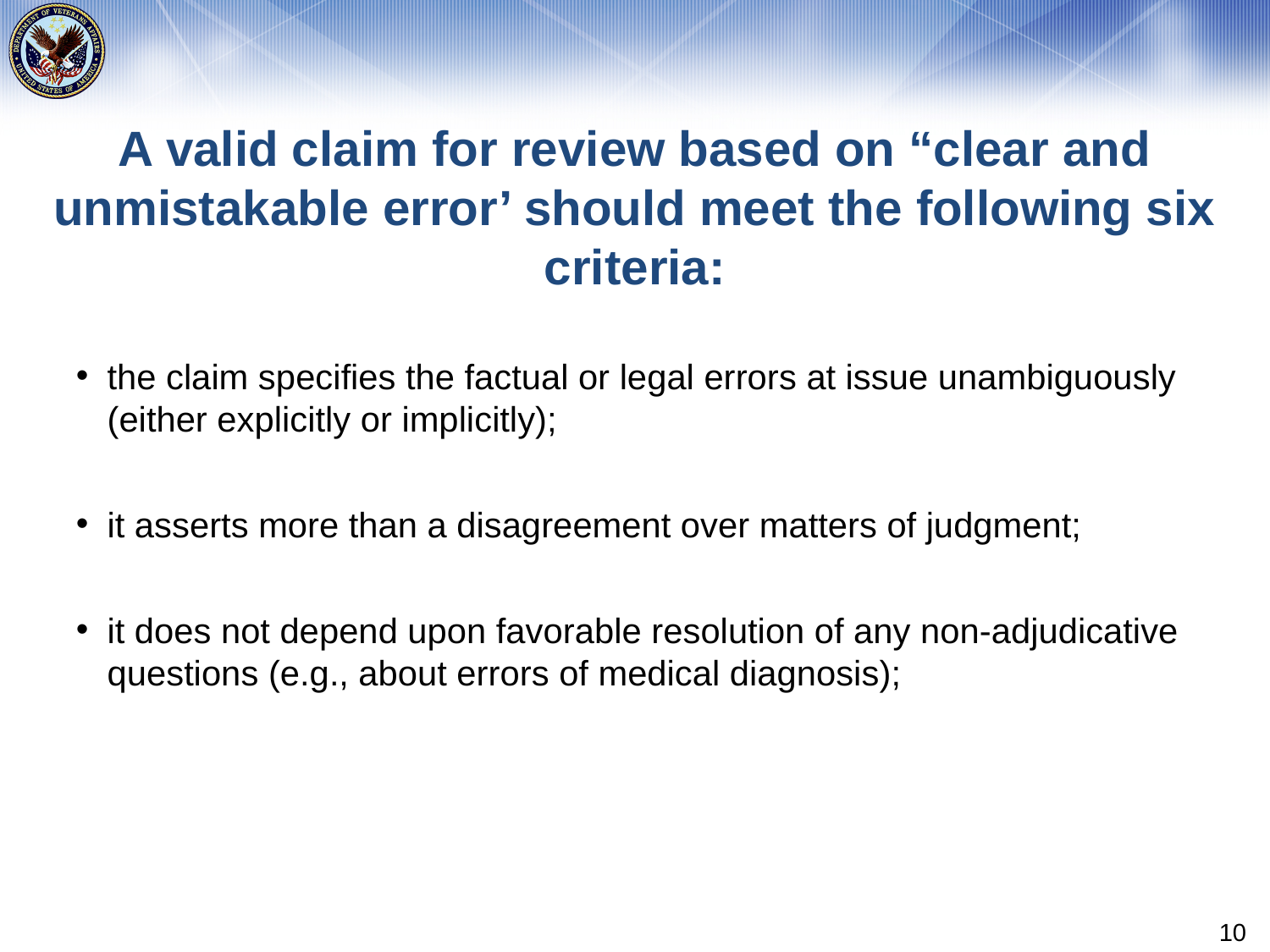

# A valid claim for review based on “clear and unmistakable error’ should meet the following six criteria:
the claim specifies the factual or legal errors at issue unambiguously (either explicitly or implicitly);

it asserts more than a disagreement over matters of judgment;

it does not depend upon favorable resolution of any non-adjudicative questions (e.g., about errors of medical diagnosis);
10